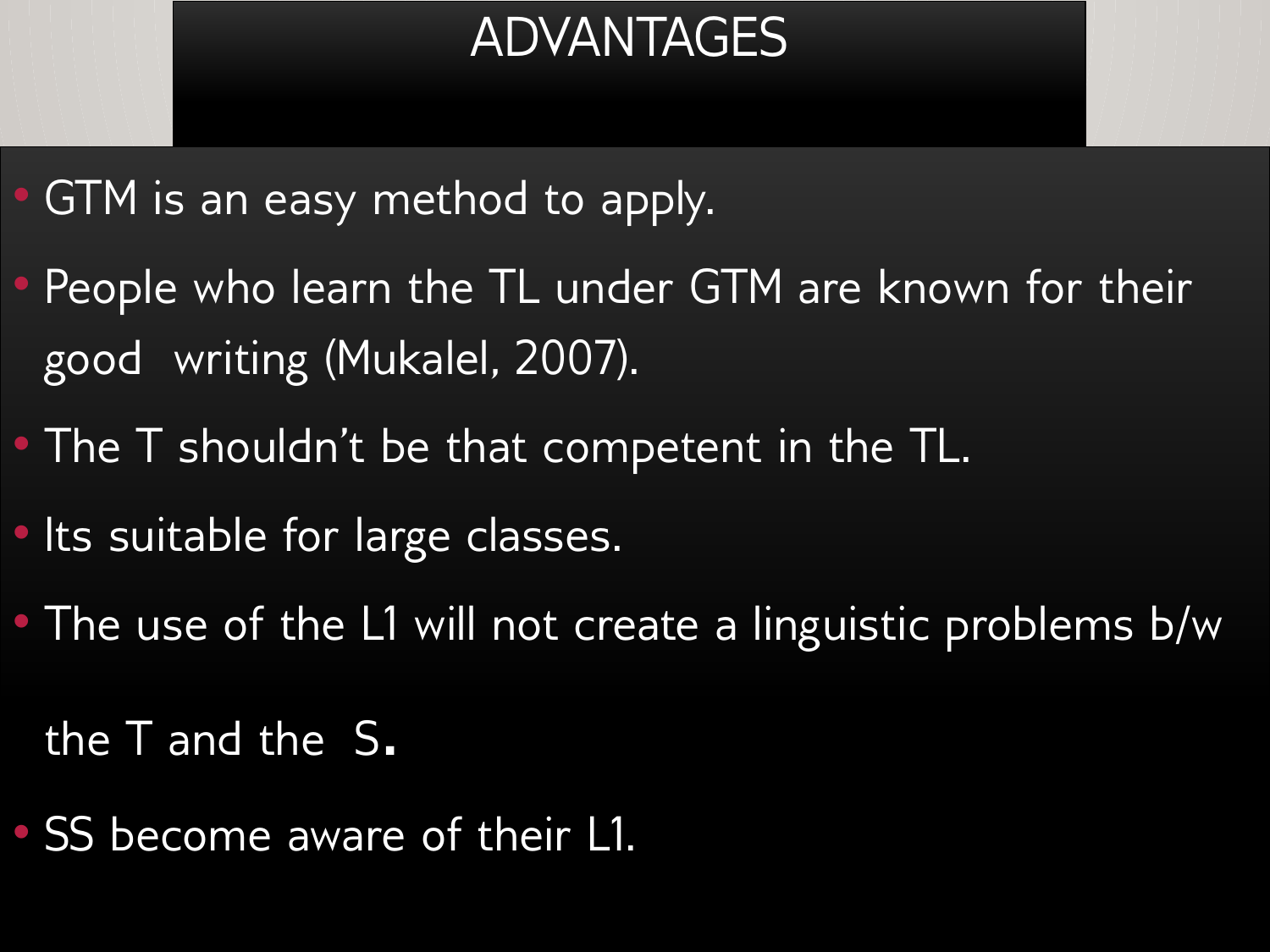

# Advantages
GTM is an easy method to apply.
People who learn the TL under GTM are known for their  good  writing (Mukalel, 2007).
The T shouldn’t be that competent in the TL.
Its suitable for large classes.
The use of the L1 will not create a linguistic problems b/w the T and the  S.
SS become aware of their L1.